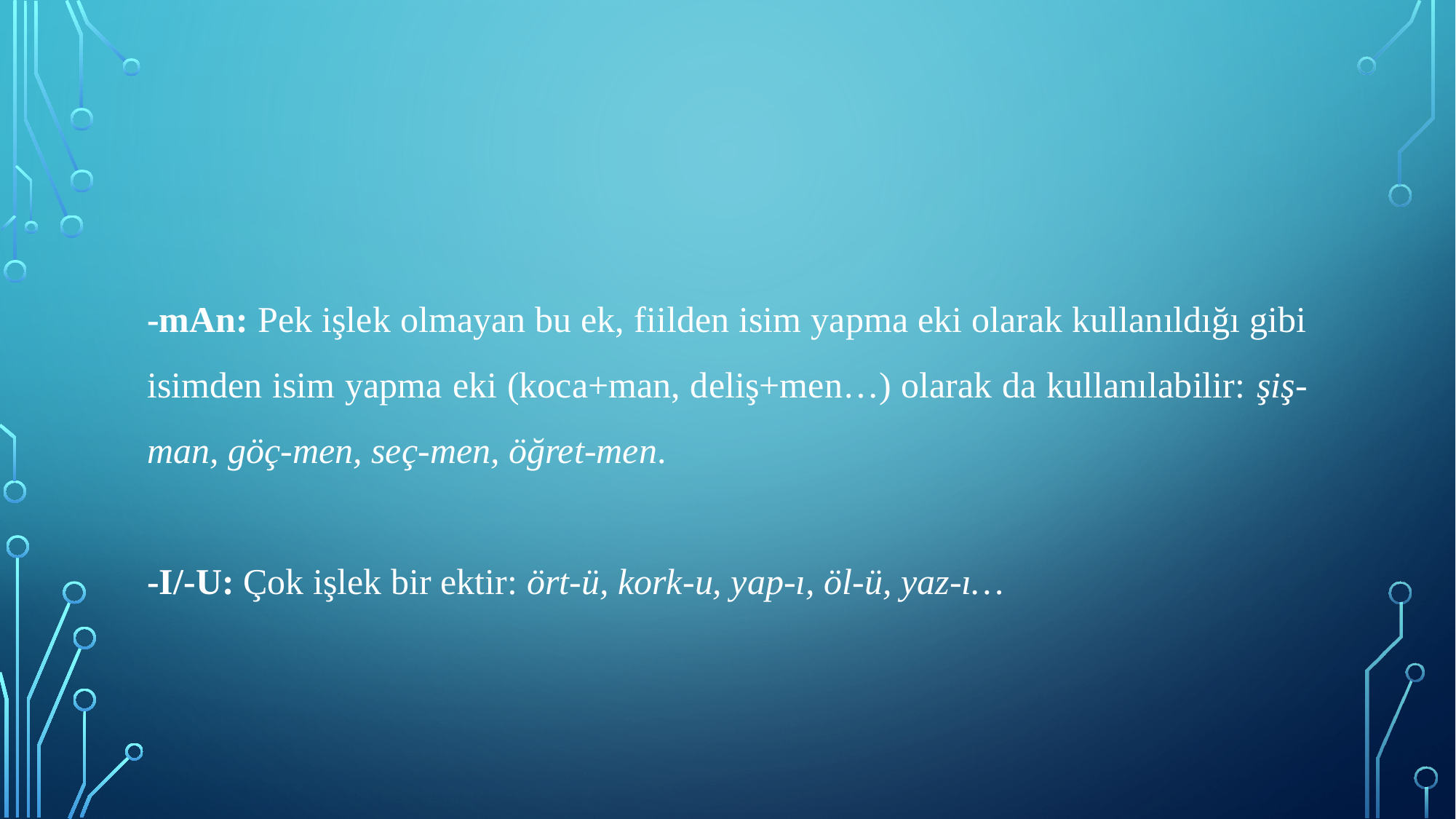

-mAn: Pek işlek olmayan bu ek, fiilden isim yapma eki olarak kullanıldığı gibi isimden isim yapma eki (koca+man, deliş+men…) olarak da kullanılabilir: şiş-man, göç-men, seç-men, öğret-men.

-I/-U: Çok işlek bir ektir: ört-ü, kork-u, yap-ı, öl-ü, yaz-ı…